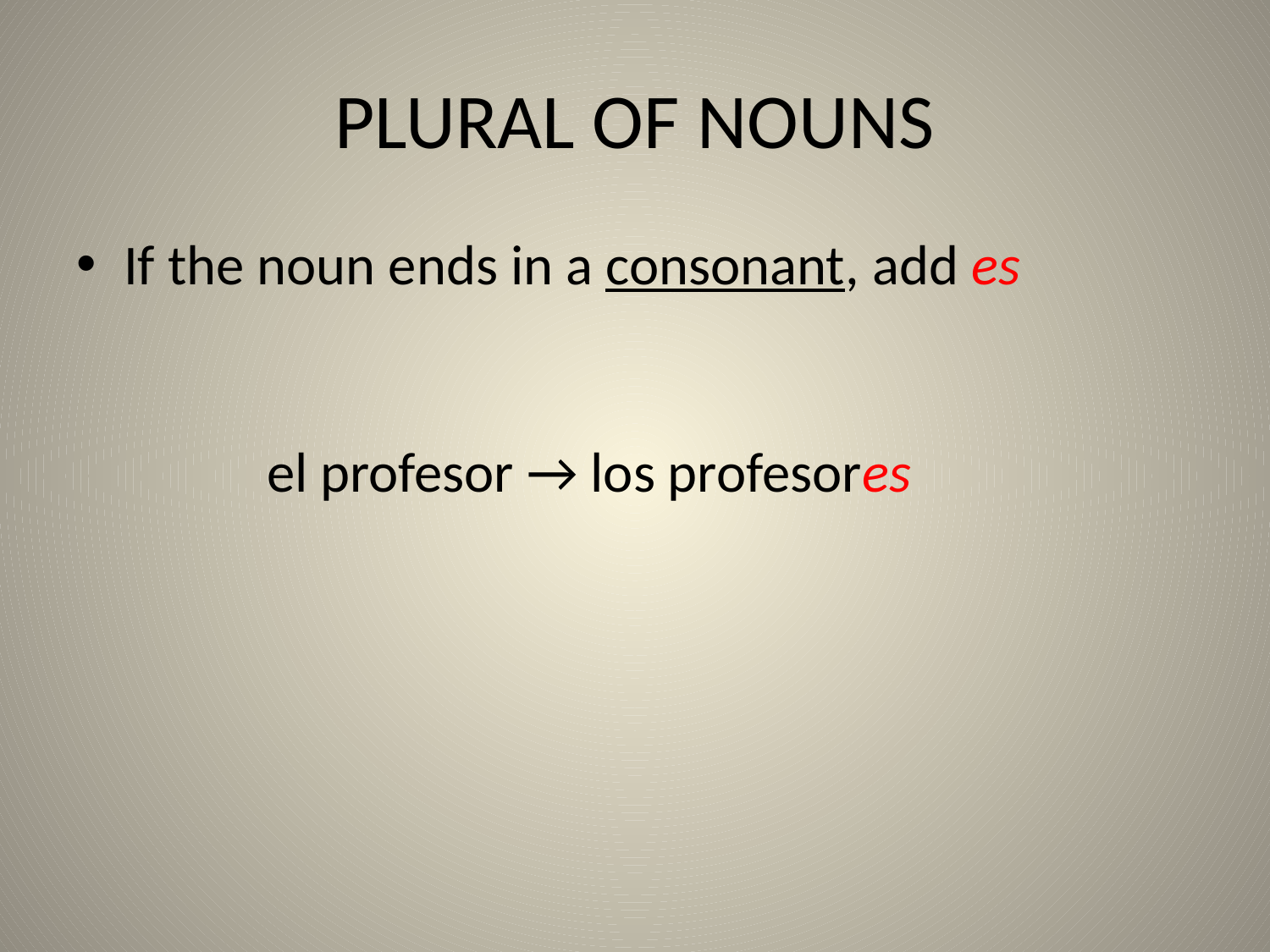

# PLURAL OF NOUNS
If the noun ends in a consonant, add es

el profesor → los profesores